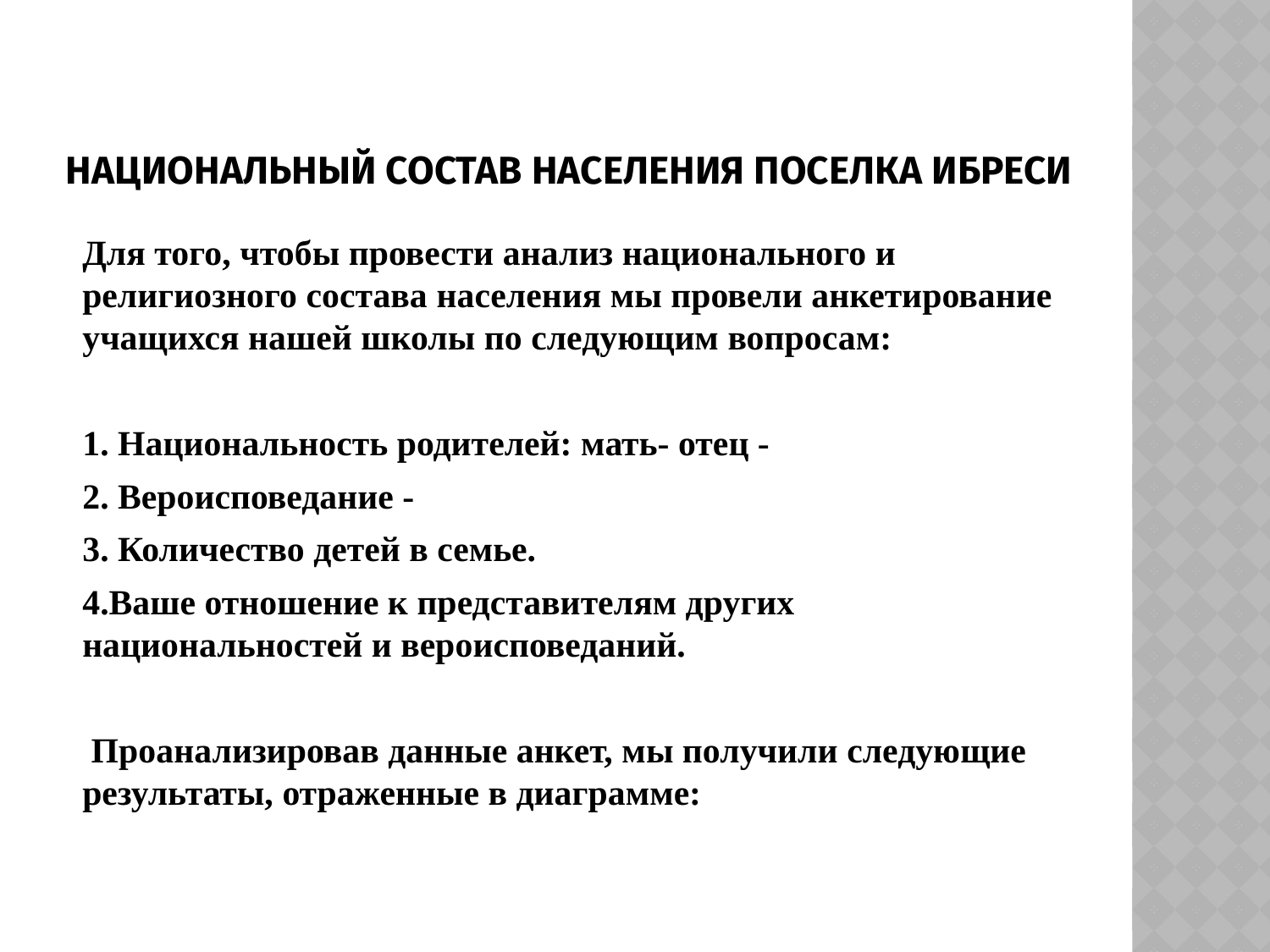

# Национальный состав населения поселка Ибреси
Для того, чтобы провести анализ национального и религиозного состава населения мы провели анкетирование учащихся нашей школы по следующим вопросам:

1. Национальность родителей: мать- отец -
2. Вероисповедание -
3. Количество детей в семье.
4.Ваше отношение к представителям других национальностей и вероисповеданий.

 Проанализировав данные анкет, мы получили следующие результаты, отраженные в диаграмме: